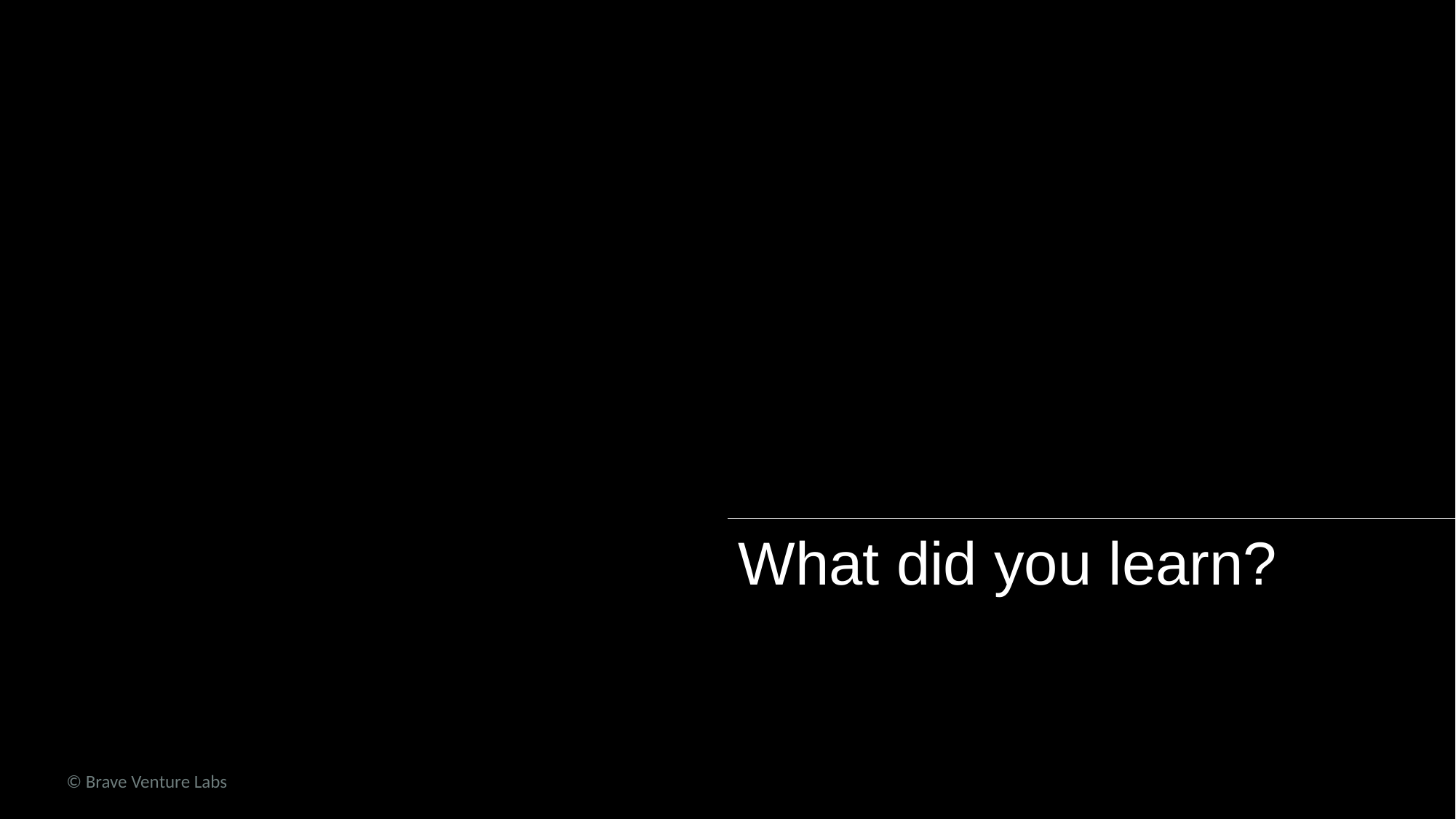

What did you learn?
© Brave Venture Labs